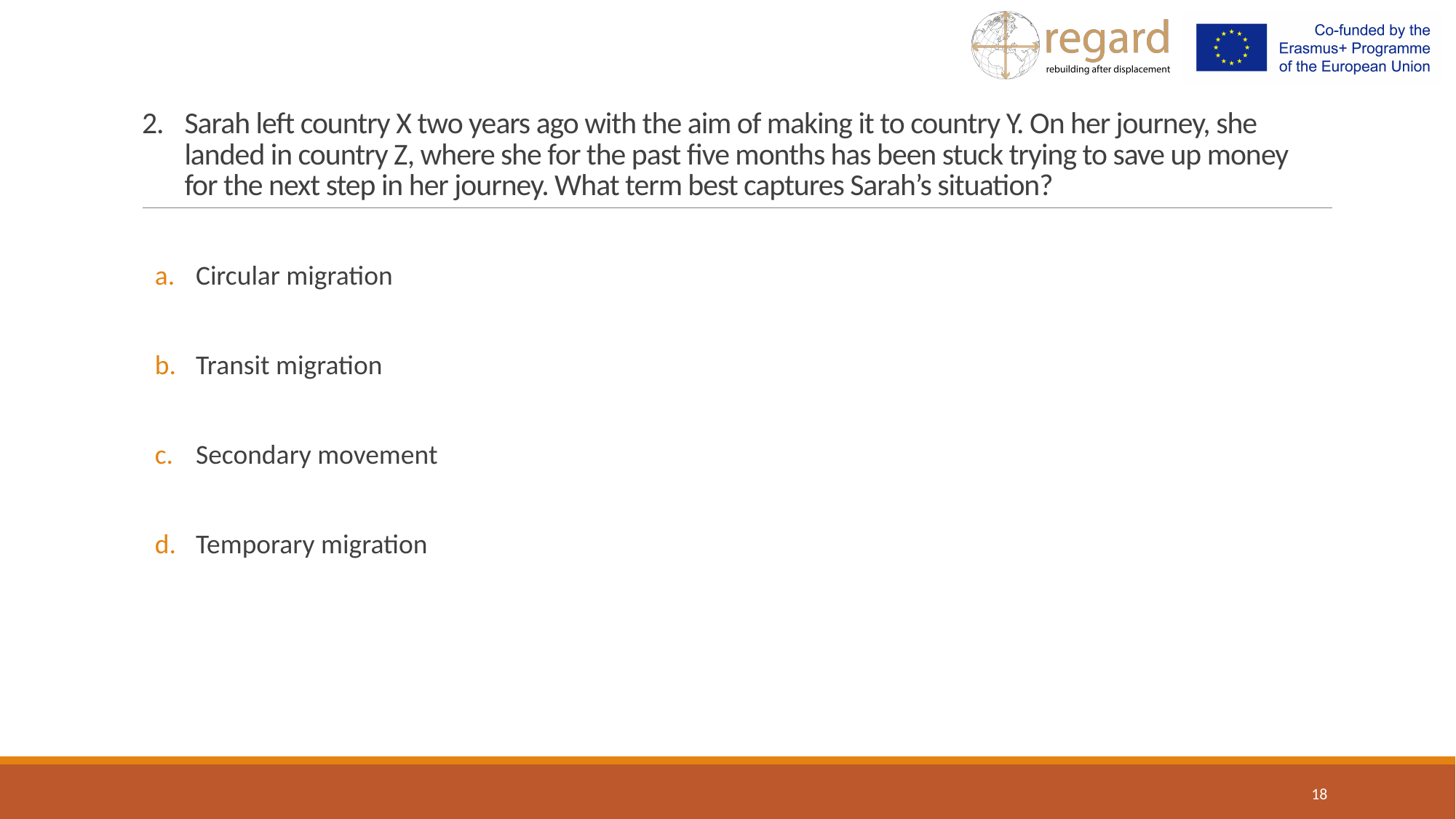

# 2. 	Sarah left country X two years ago with the aim of making it to country Y. On her journey, she landed in country Z, where she for the past five months has been stuck trying to save up money for the next step in her journey. What term best captures Sarah’s situation?

Circular migration

Transit migration

Secondary movement

Temporary migration
18